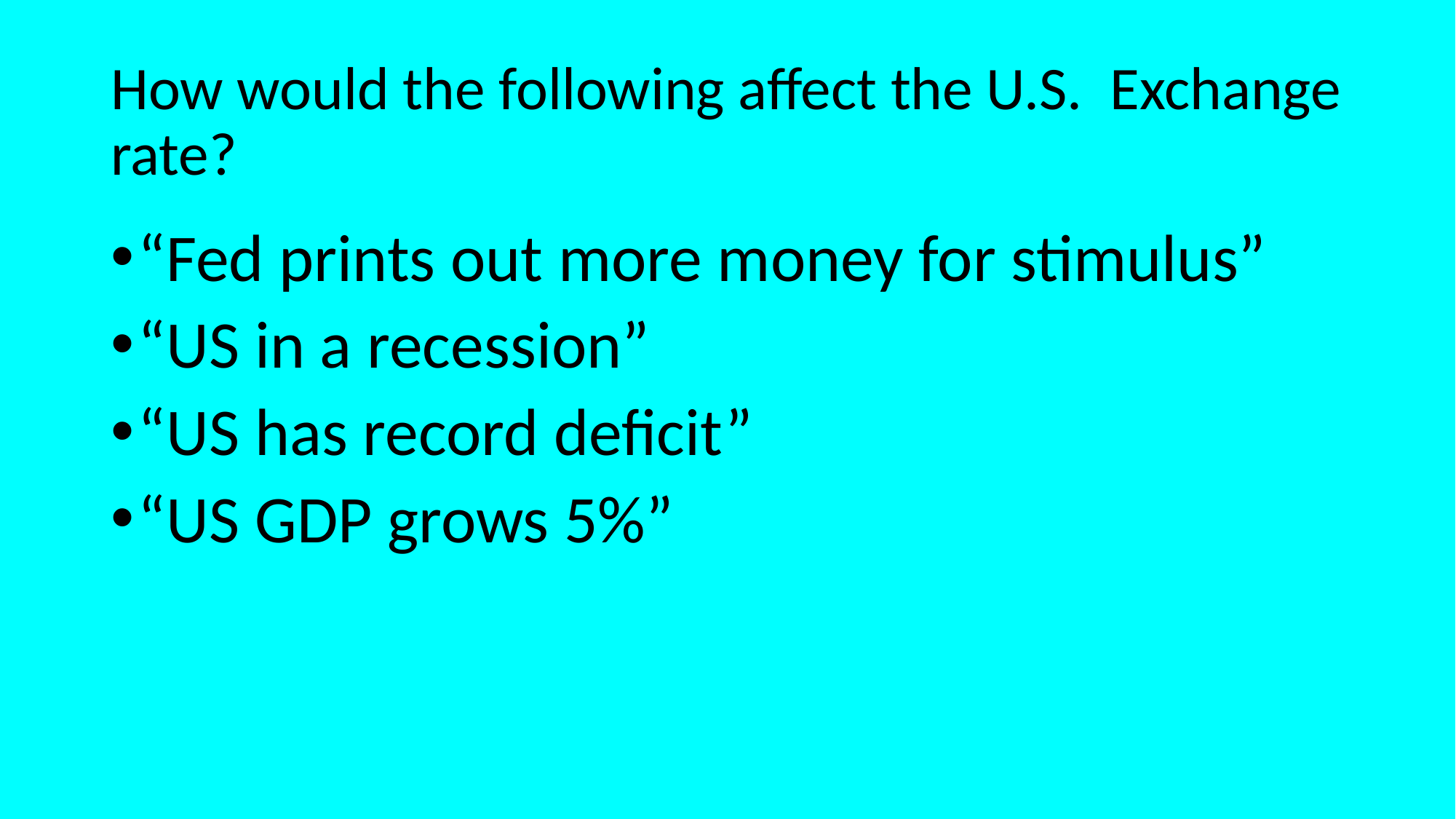

# How would the following affect the U.S.  Exchange rate?
“Fed prints out more money for stimulus”
“US in a recession”
“US has record deficit”
“US GDP grows 5%”